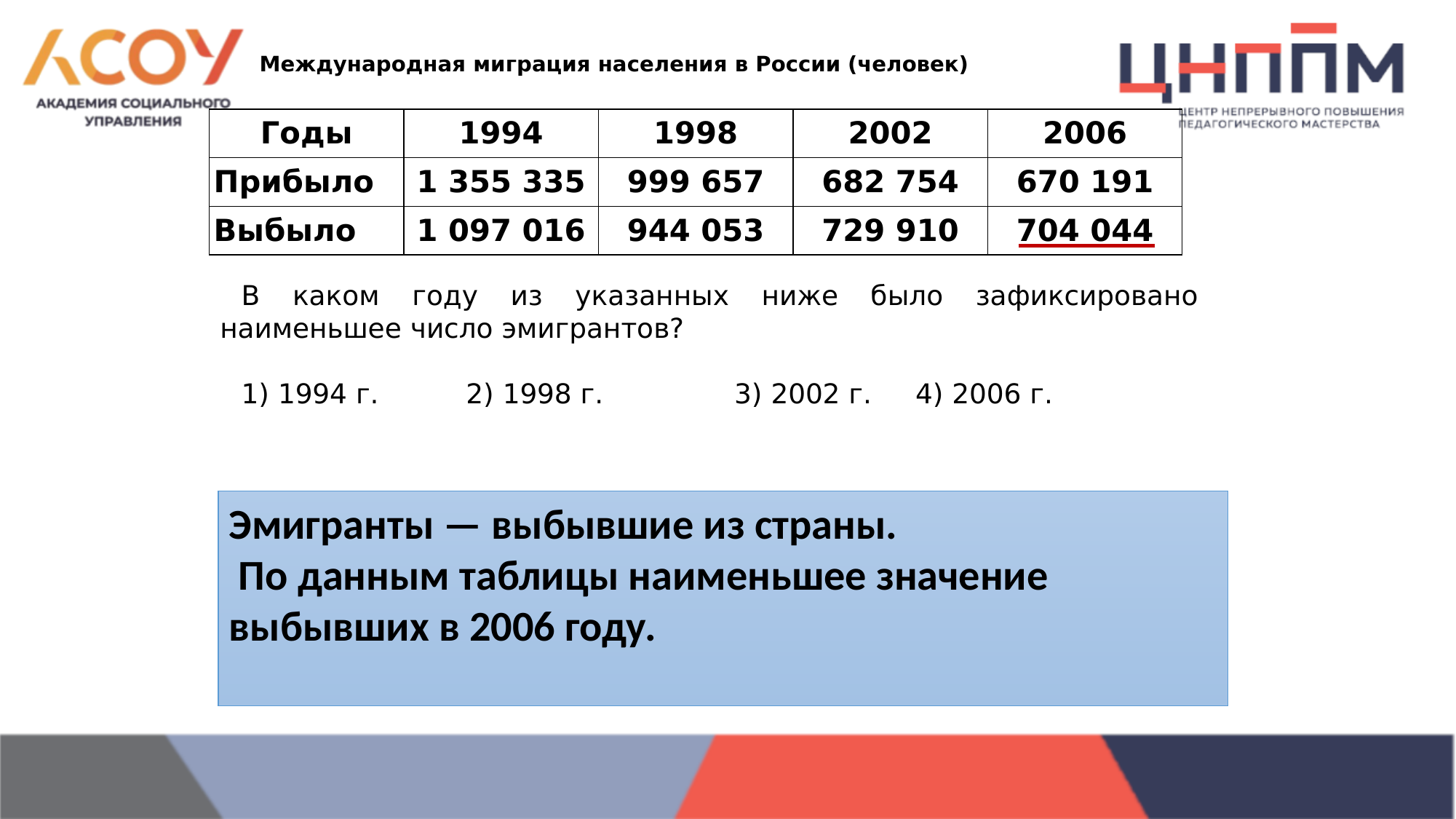

Международная миграция населения в России (человек)

| Годы | 1994 | 1998 | 2002 | 2006 |
| --- | --- | --- | --- | --- |
| Прибыло | 1 355 335 | 999 657 | 682 754 | 670 191 |
| Выбыло | 1 097 016 | 944 053 | 729 910 | 704 044 |
В каком году из указанных ниже было зафиксировано наименьшее число эмигрантов?

1) 1994 г.          2) 1998 г.               3) 2002 г.     4) 2006 г.
Эмигранты — выбывшие из страны.
 По данным таблицы наименьшее значение выбывших в 2006 году.